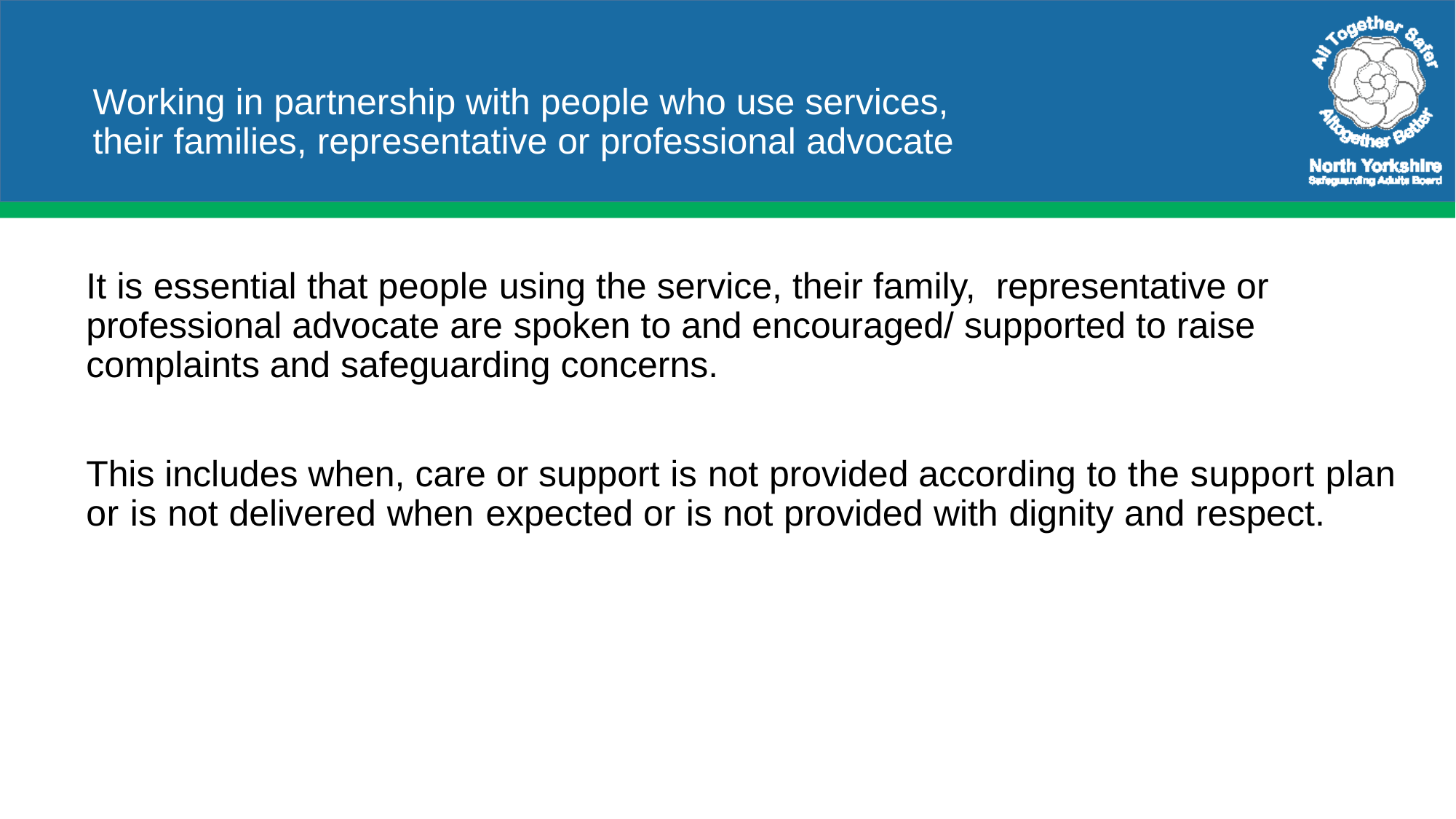

# Working in partnership with people who use services, their families, representative or professional advocate

It is essential that people using the service, their family,  representative or professional advocate are spoken to and encouraged/ supported to raise complaints and safeguarding concerns.

This includes when, care or support is not provided according to the support plan or is not delivered when expected or is not provided with dignity and respect.